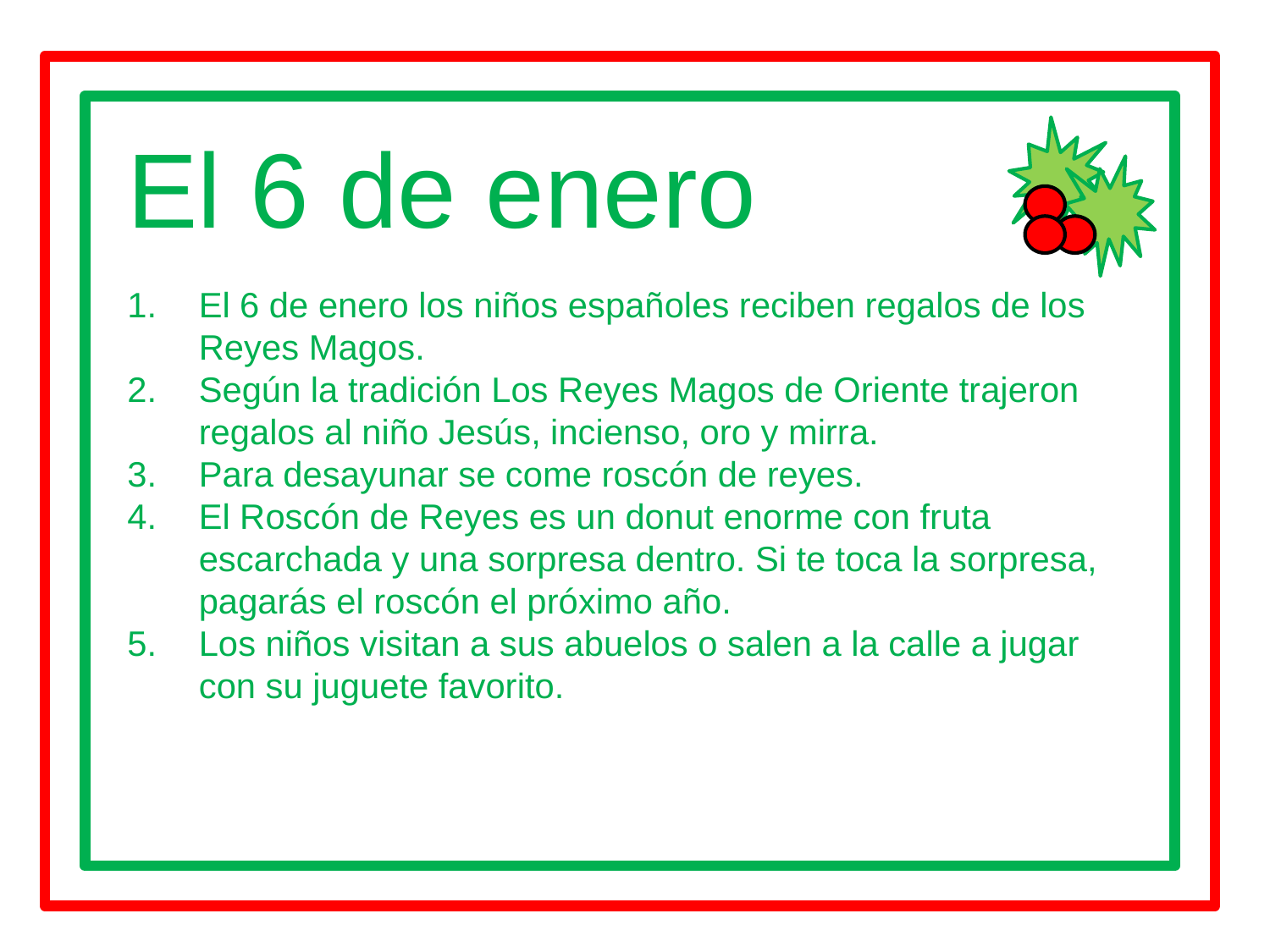

#

El 6 de enero

El 6 de enero los niños españoles reciben regalos de los Reyes Magos.
Según la tradición Los Reyes Magos de Oriente trajeron regalos al niño Jesús, incienso, oro y mirra.
Para desayunar se come roscón de reyes.
El Roscón de Reyes es un donut enorme con fruta escarchada y una sorpresa dentro. Si te toca la sorpresa, pagarás el roscón el próximo año.
Los niños visitan a sus abuelos o salen a la calle a jugar con su juguete favorito.